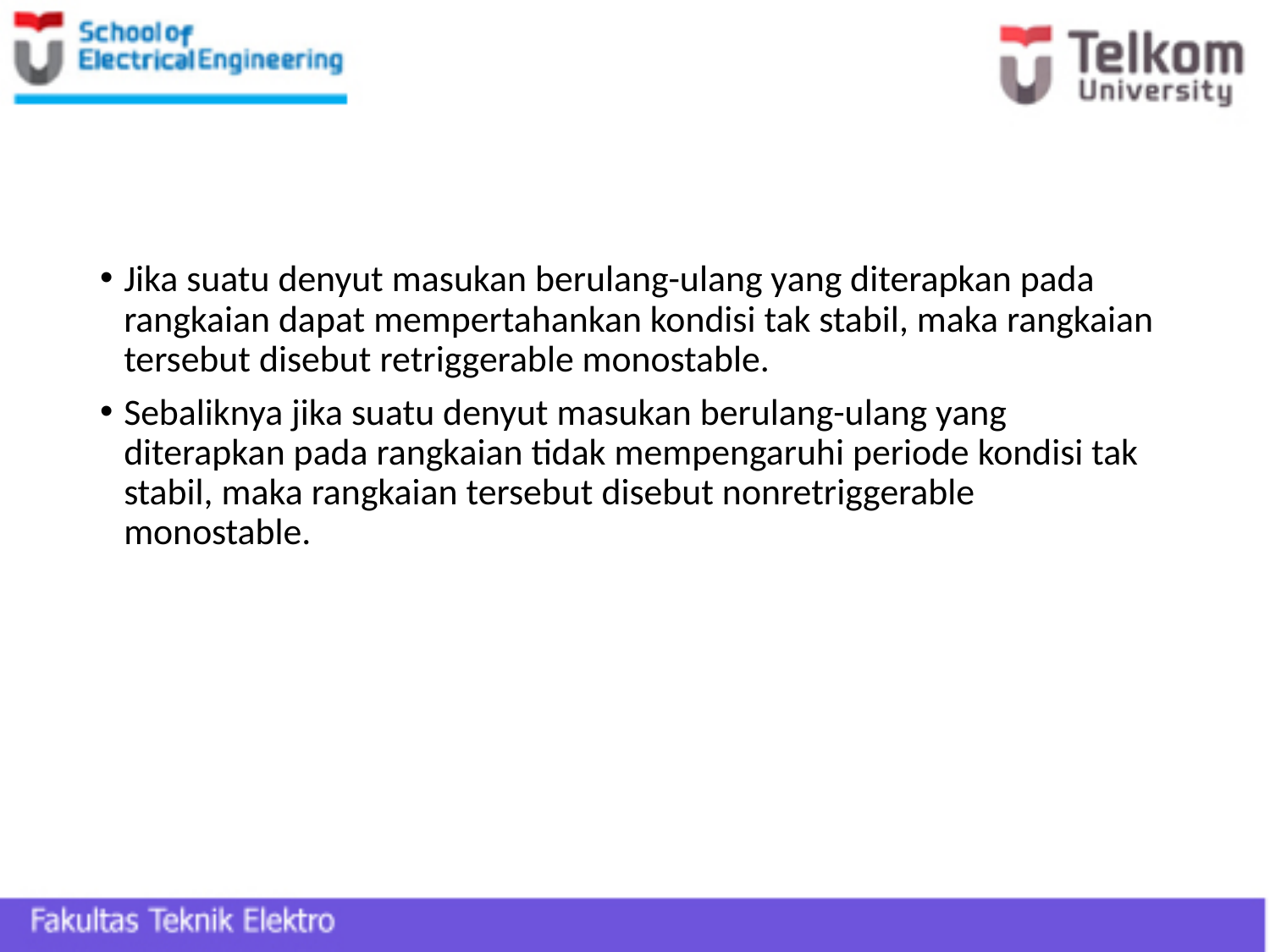

Jika suatu denyut masukan berulang-ulang yang diterapkan pada rangkaian dapat mempertahankan kondisi tak stabil, maka rangkaian  tersebut disebut retriggerable monostable.
Sebaliknya jika suatu denyut masukan berulang-ulang yang diterapkan pada rangkaian tidak mempengaruhi periode kondisi tak stabil, maka rangkaian tersebut disebut nonretriggerable monostable.